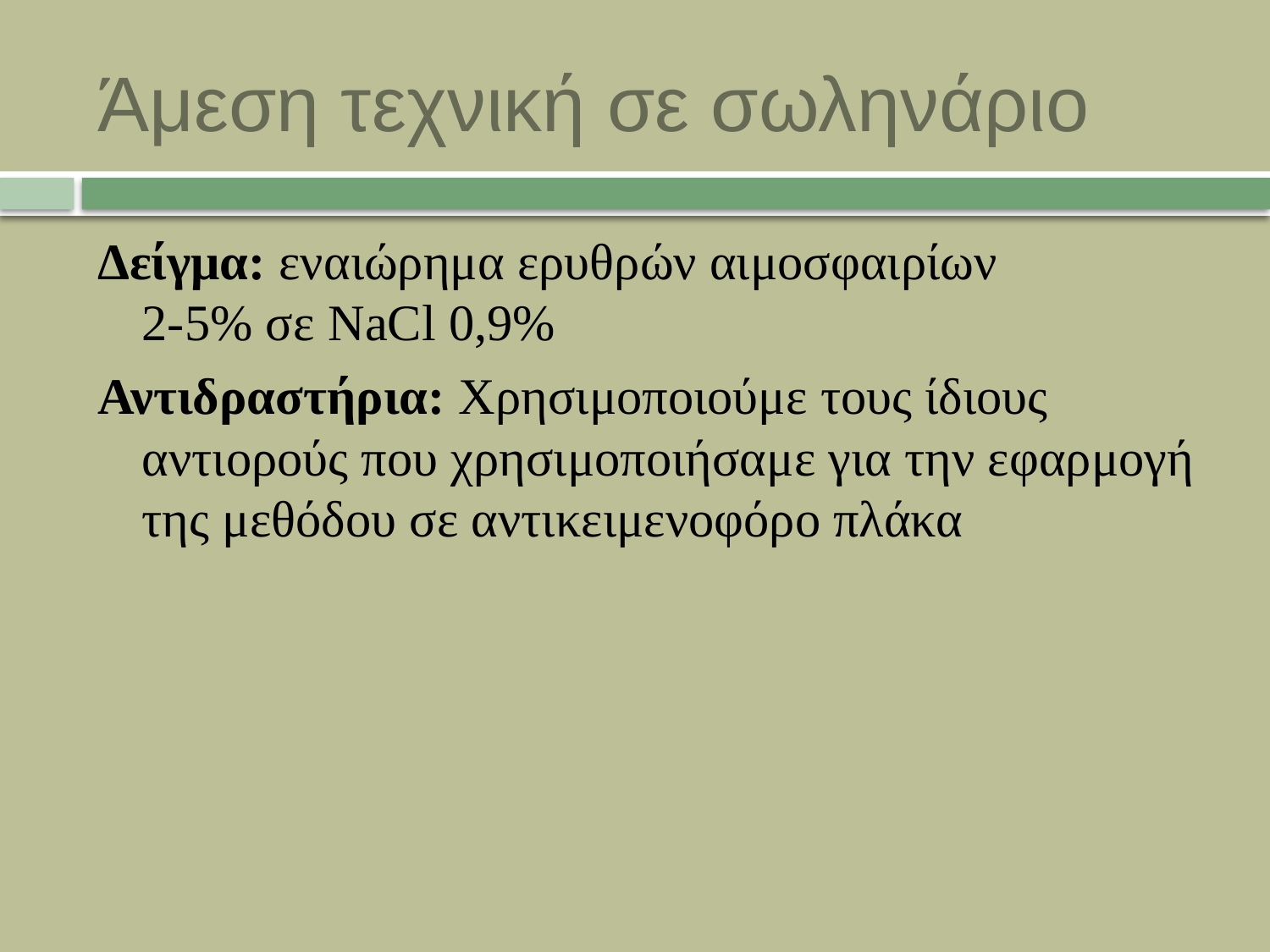

# Άμεση τεχνική σε σωληνάριο
Δείγμα: εναιώρημα ερυθρών αιμοσφαιρίων
2-5% σε NaCl 0,9%
Αντιδραστήρια: Χρησιμοποιούμε τους ίδιους αντιορούς που χρησιμοποιήσαμε για την εφαρμογή της μεθόδου σε αντικειμενοφόρο πλάκα